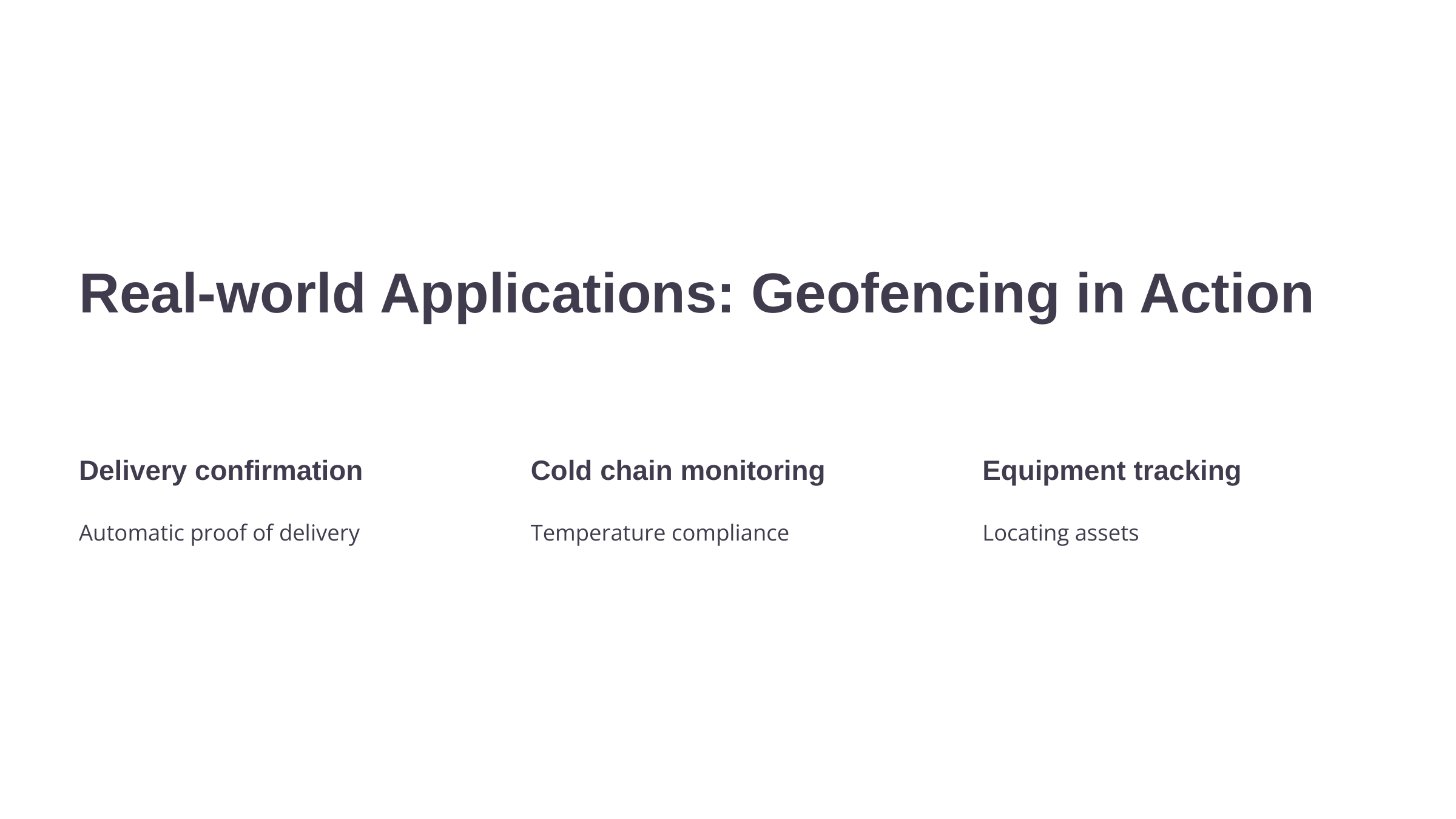

Real-world Applications: Geofencing in Action
Delivery confirmation
Cold chain monitoring
Equipment tracking
Automatic proof of delivery
Temperature compliance
Locating assets